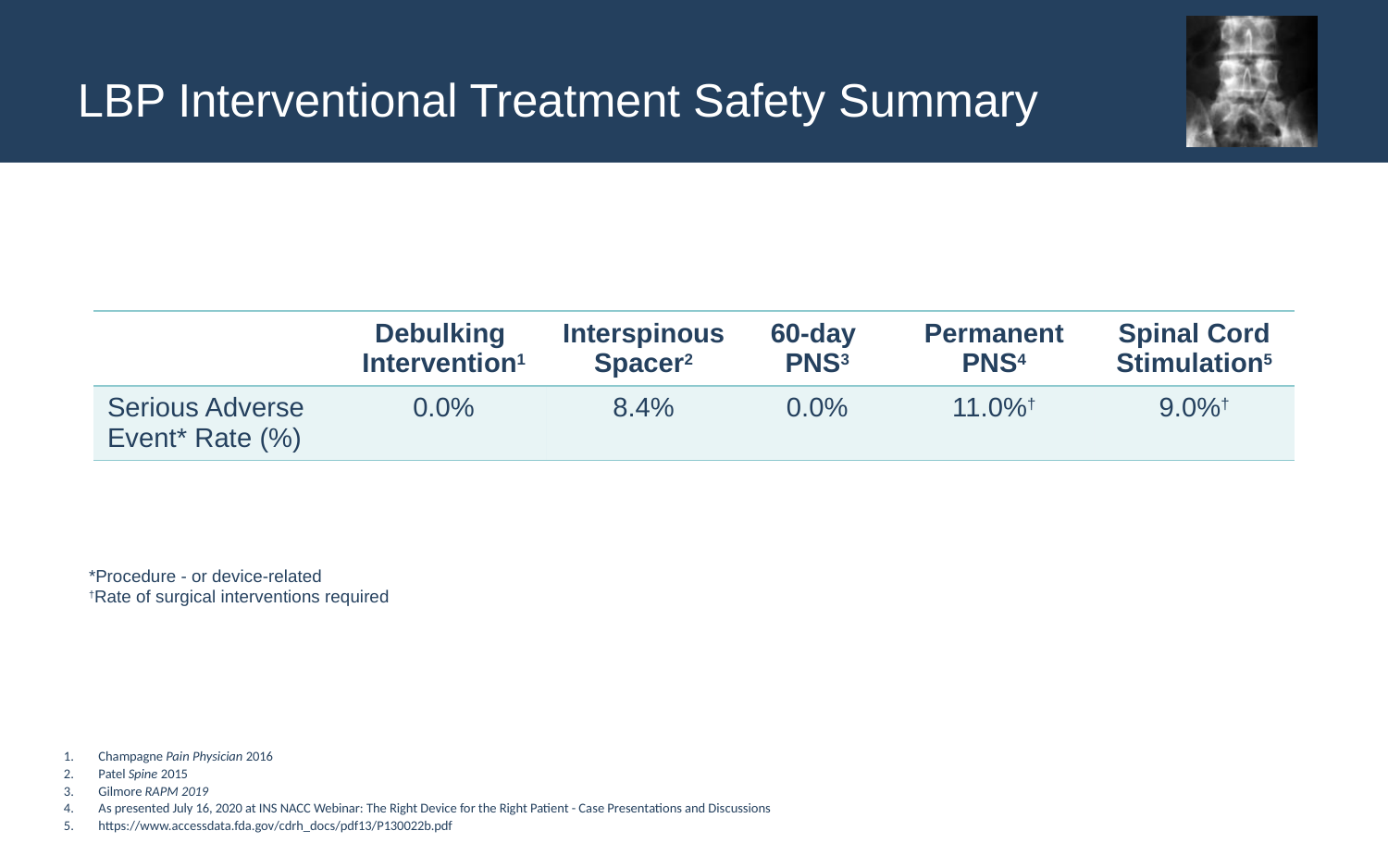

# LBP Interventional Treatment Safety Summary
|  | Debulking Intervention1 | Interspinous Spacer2 | 60-day PNS3 | Permanent PNS4 | Spinal Cord Stimulation5 |
| --- | --- | --- | --- | --- | --- |
| Serious Adverse Event\* Rate (%) | 0.0% | 8.4% | 0.0% | 11.0%† | 9.0%† |
*Procedure - or device-related
†Rate of surgical interventions required
Champagne Pain Physician 2016
Patel Spine 2015
Gilmore RAPM 2019
As presented July 16, 2020 at INS NACC Webinar: The Right Device for the Right Patient - Case Presentations and Discussions
https://www.accessdata.fda.gov/cdrh_docs/pdf13/P130022b.pdf